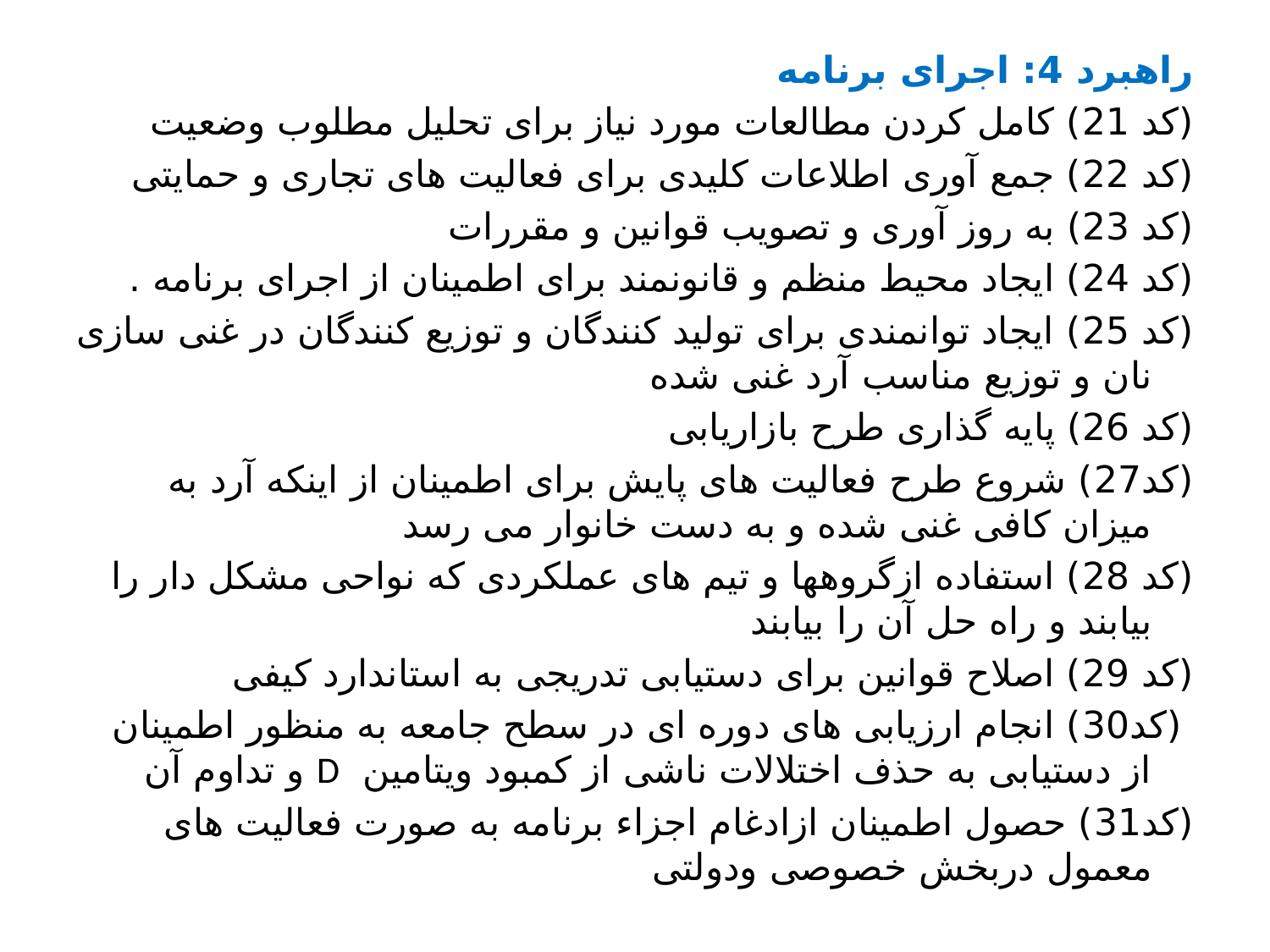

#
راهبرد 4: اجرای برنامه
(کد 21) کامل کردن مطالعات مورد نیاز برای تحلیل مطلوب وضعیت
(کد 22) جمع آوری اطلاعات کلیدی برای فعالیت های تجاری و حمایتی
(کد 23) به روز آوری و تصویب قوانین و مقررات
(کد 24) ایجاد محیط منظم و قانونمند برای اطمینان از اجرای برنامه .
(کد 25) ایجاد توانمندی برای تولید کنندگان و توزیع کنندگان در غنی سازی نان و توزیع مناسب آرد غنی شده
(کد 26) پایه گذاری طرح بازاریابی
(کد27) شروع طرح فعالیت های پایش برای اطمینان از اینکه آرد به میزان کافی غنی شده و به دست خانوار می رسد
(کد 28) استفاده ازگروهها و تیم های عملکردی که نواحی مشکل دار را بیابند و راه حل آن را بیابند
(کد 29) اصلاح قوانین برای دستیابی تدریجی به استاندارد کیفی
 (کد30) انجام ارزیابی های دوره ای در سطح جامعه به منظور اطمینان از دستیابی به حذف اختلالات ناشی از کمبود ویتامین  D و تداوم آن
(کد31) حصول اطمینان ازادغام اجزاء برنامه به صورت فعالیت های معمول دربخش خصوصی ودولتی